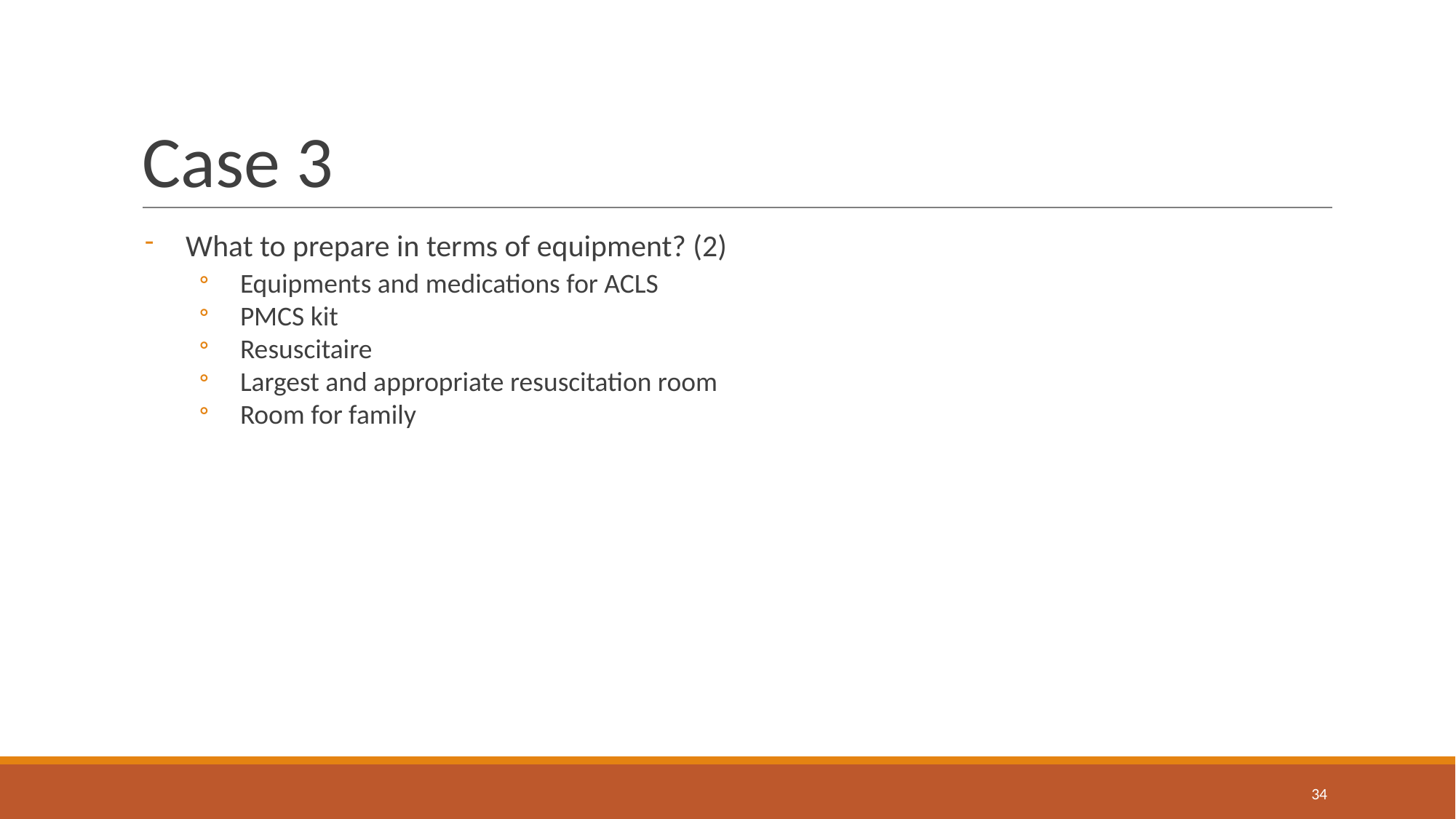

# Case 3
What to prepare in terms of equipment? (2)
Equipments and medications for ACLS
PMCS kit
Resuscitaire
Largest and appropriate resuscitation room
Room for family
34